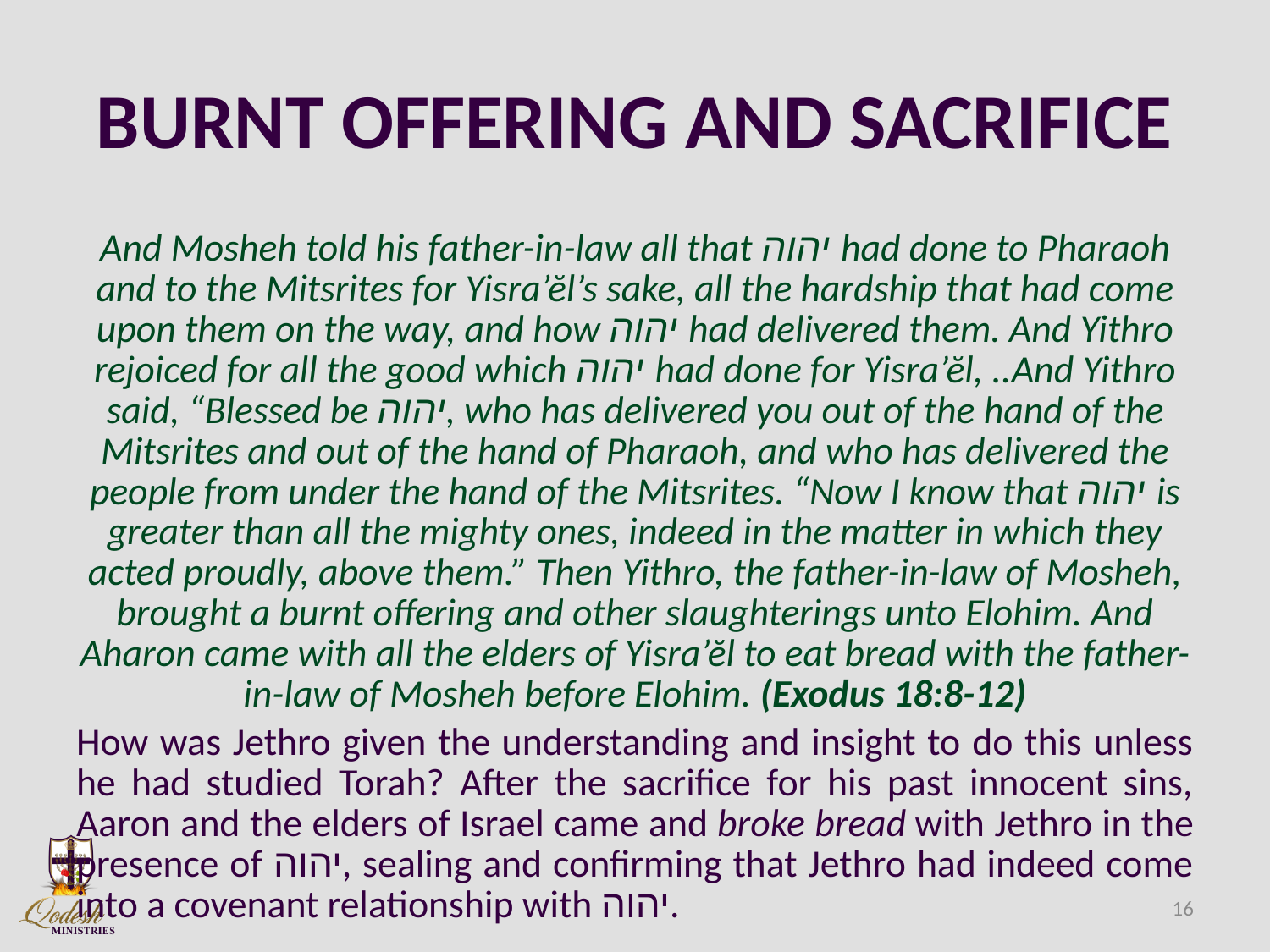

# BURNT OFFERING AND SACRIFICE
And Mosheh told his father-in-law all that יהוה had done to Pharaoh and to the Mitsrites for Yisra’ĕl’s sake, all the hardship that had come upon them on the way, and how יהוה had delivered them. And Yithro rejoiced for all the good which יהוה had done for Yisra’ĕl, ..And Yithro said, “Blessed be יהוה, who has delivered you out of the hand of the Mitsrites and out of the hand of Pharaoh, and who has delivered the people from under the hand of the Mitsrites. “Now I know that יהוה is greater than all the mighty ones, indeed in the matter in which they acted proudly, above them.” Then Yithro, the father-in-law of Mosheh, brought a burnt offering and other slaughterings unto Elohim. And Aharon came with all the elders of Yisra’ĕl to eat bread with the father-in-law of Mosheh before Elohim. (Exodus 18:8-12)
How was Jethro given the understanding and insight to do this unless he had studied Torah? After the sacrifice for his past innocent sins, Aaron and the elders of Israel came and broke bread with Jethro in the presence of יהוה, sealing and confirming that Jethro had indeed come into a covenant relationship with יהוה.

16